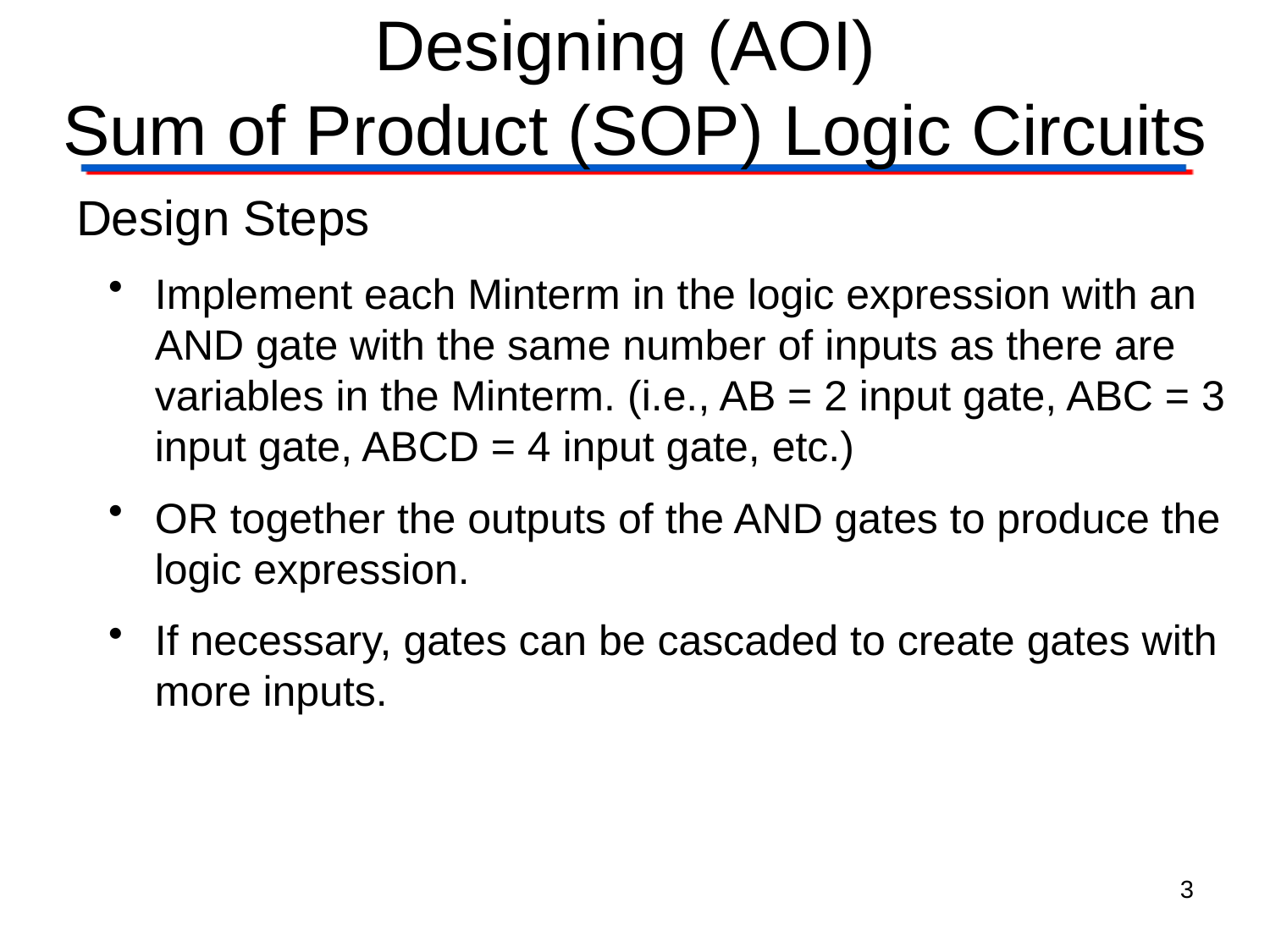

# Designing (AOI) Sum of Product (SOP) Logic Circuits
Design Steps
Implement each Minterm in the logic expression with an AND gate with the same number of inputs as there are variables in the Minterm. (i.e., AB = 2 input gate, ABC = 3 input gate, ABCD = 4 input gate, etc.)
OR together the outputs of the AND gates to produce the logic expression.
If necessary, gates can be cascaded to create gates with more inputs.

3